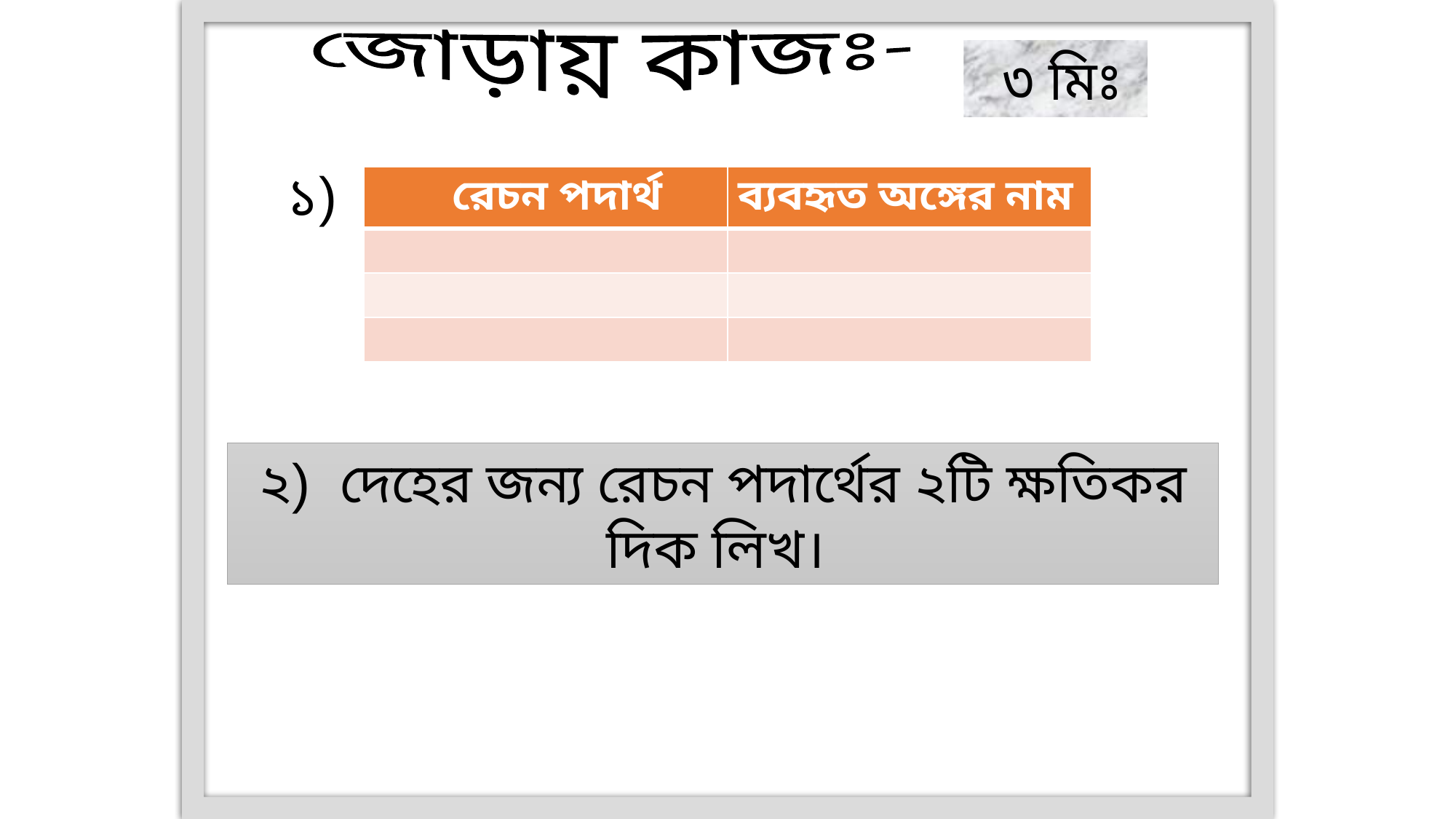

জোড়ায় কাজঃ-
    ৩ মিঃ
১)
| রেচন পদার্থ | ব্যবহৃত অঙ্গের নাম |
| --- | --- |
|  |  |
|  |  |
|  |  |
২)  দেহের জন্য রেচন পদার্থের ২টি ক্ষতিকর দিক লিখ।